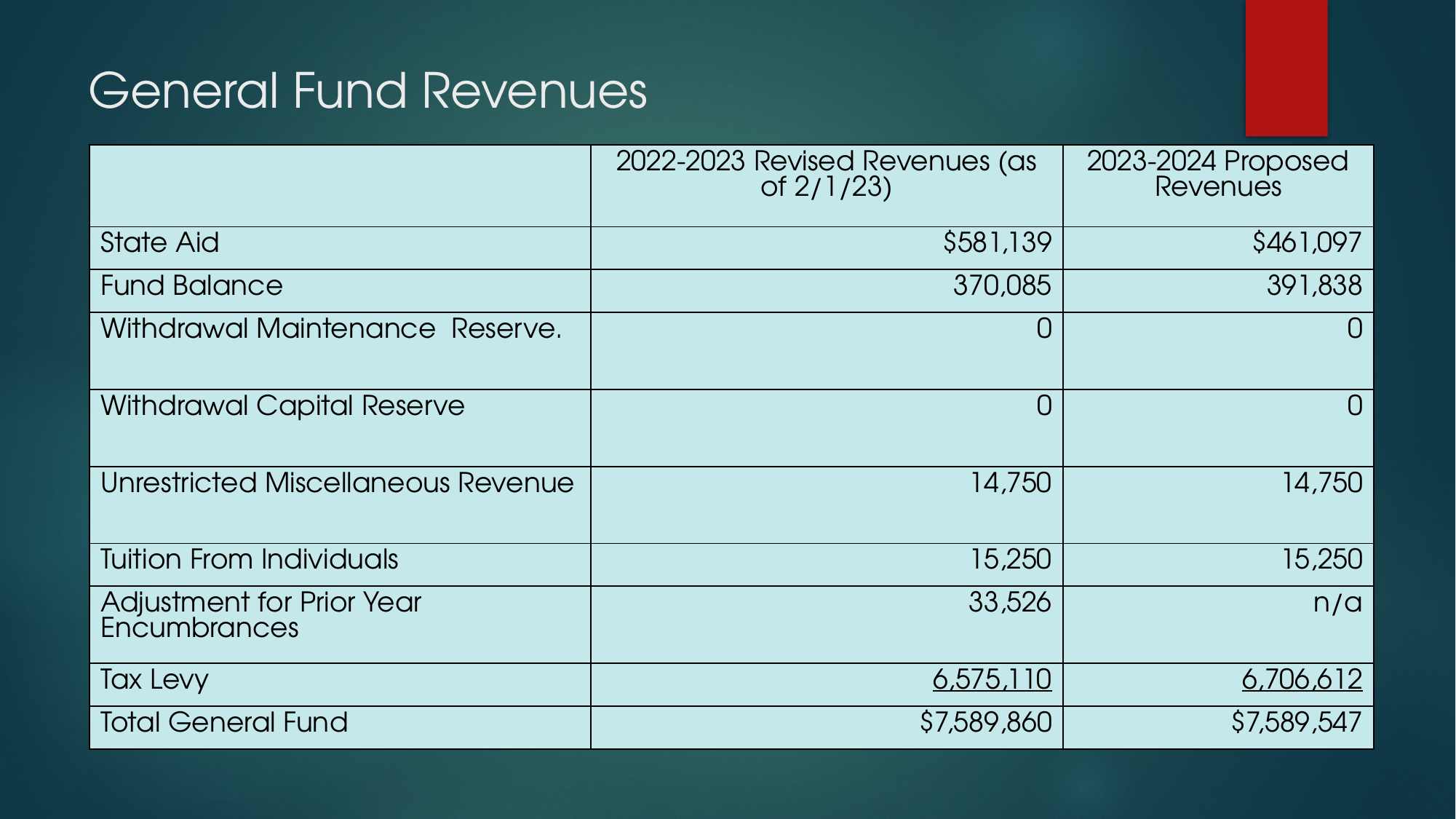

# General Fund Revenues
|  | 2022-2023 Revised Revenues (as of 2/1/23) | 2023-2024 Proposed Revenues |
| --- | --- | --- |
| State Aid | $581,139 | $461,097 |
| Fund Balance | 370,085 | 391,838 |
| Withdrawal Maintenance Reserve. | 0 | 0 |
| Withdrawal Capital Reserve | 0 | 0 |
| Unrestricted Miscellaneous Revenue | 14,750 | 14,750 |
| Tuition From Individuals | 15,250 | 15,250 |
| Adjustment for Prior Year Encumbrances | 33,526 | n/a |
| Tax Levy | 6,575,110 | 6,706,612 |
| Total General Fund | $7,589,860 | $7,589,547 |